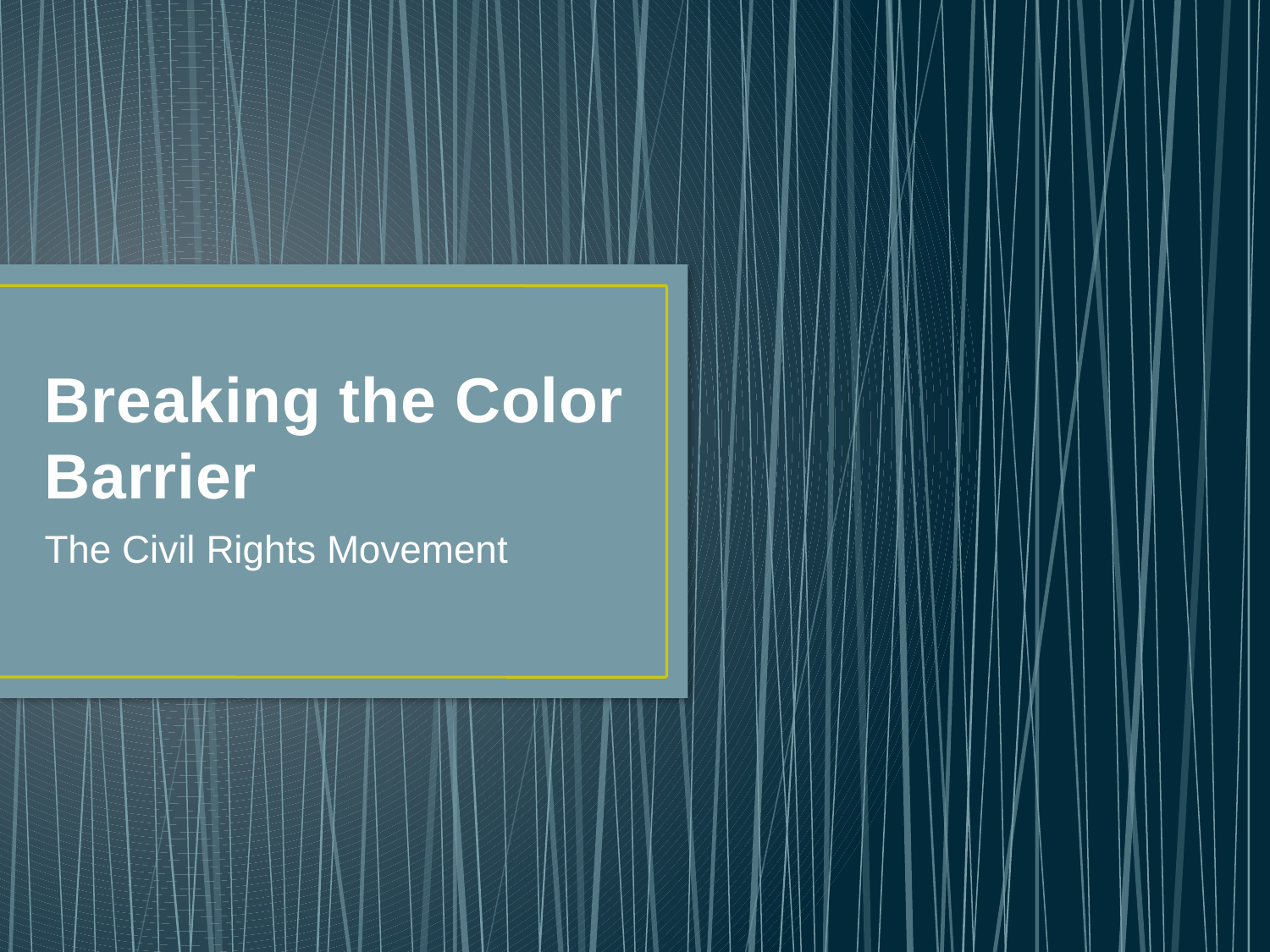

# Breaking the Color Barrier
The Civil Rights Movement